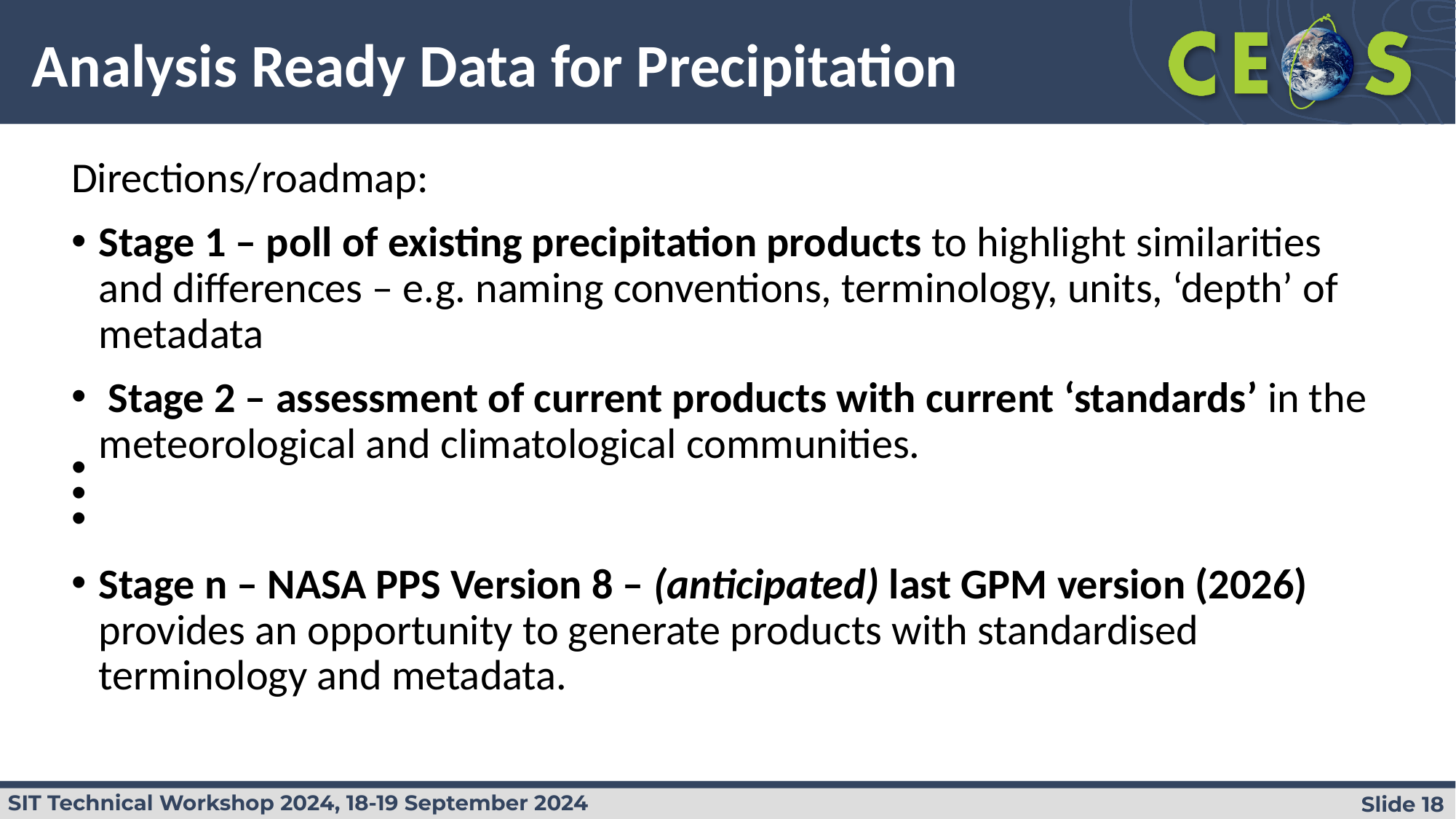

# Analysis Ready Data for Precipitation
Directions/roadmap:
Stage 1 – poll of existing precipitation products to highlight similarities and differences – e.g. naming conventions, terminology, units, ‘depth’ of metadata
 Stage 2 – assessment of current products with current ‘standards’ in the meteorological and climatological communities.

Stage n – NASA PPS Version 8 – (anticipated) last GPM version (2026) provides an opportunity to generate products with standardised terminology and metadata.